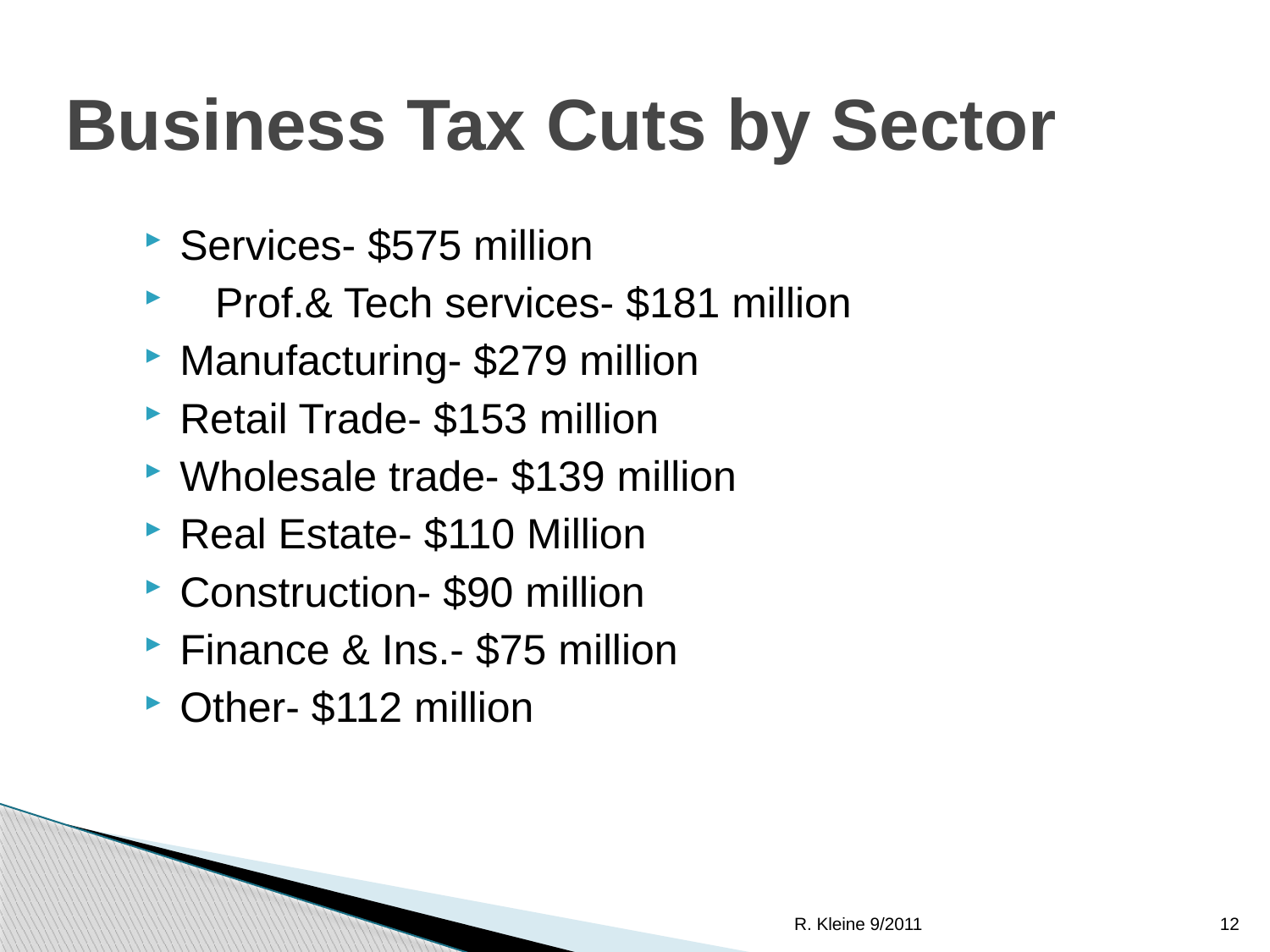

# Business Tax Cuts by Sector
Services- $575 million
   Prof.& Tech services- $181 million
Manufacturing- $279 million
Retail Trade- $153 million
Wholesale trade- $139 million
Real Estate- $110 Million
Construction- $90 million
Finance & Ins.- $75 million
Other- $112 million

R. Kleine 9/2011
12